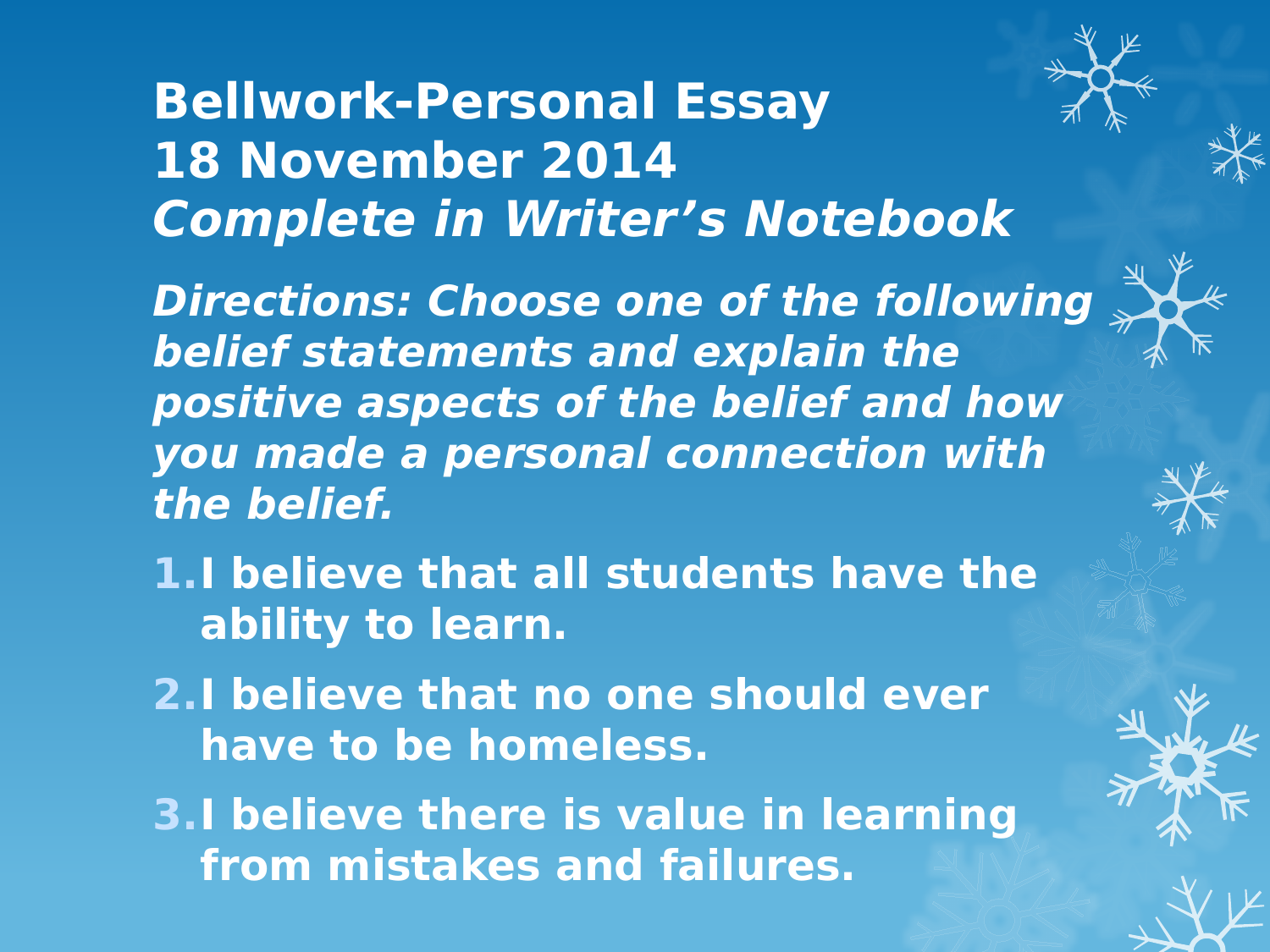

# Bellwork-Personal Essay 18 November 2014 Complete in Writer’s Notebook
Directions: Choose one of the following belief statements and explain the positive aspects of the belief and how you made a personal connection with the belief.
I believe that all students have the ability to learn.
I believe that no one should ever have to be homeless.
I believe there is value in learning from mistakes and failures.